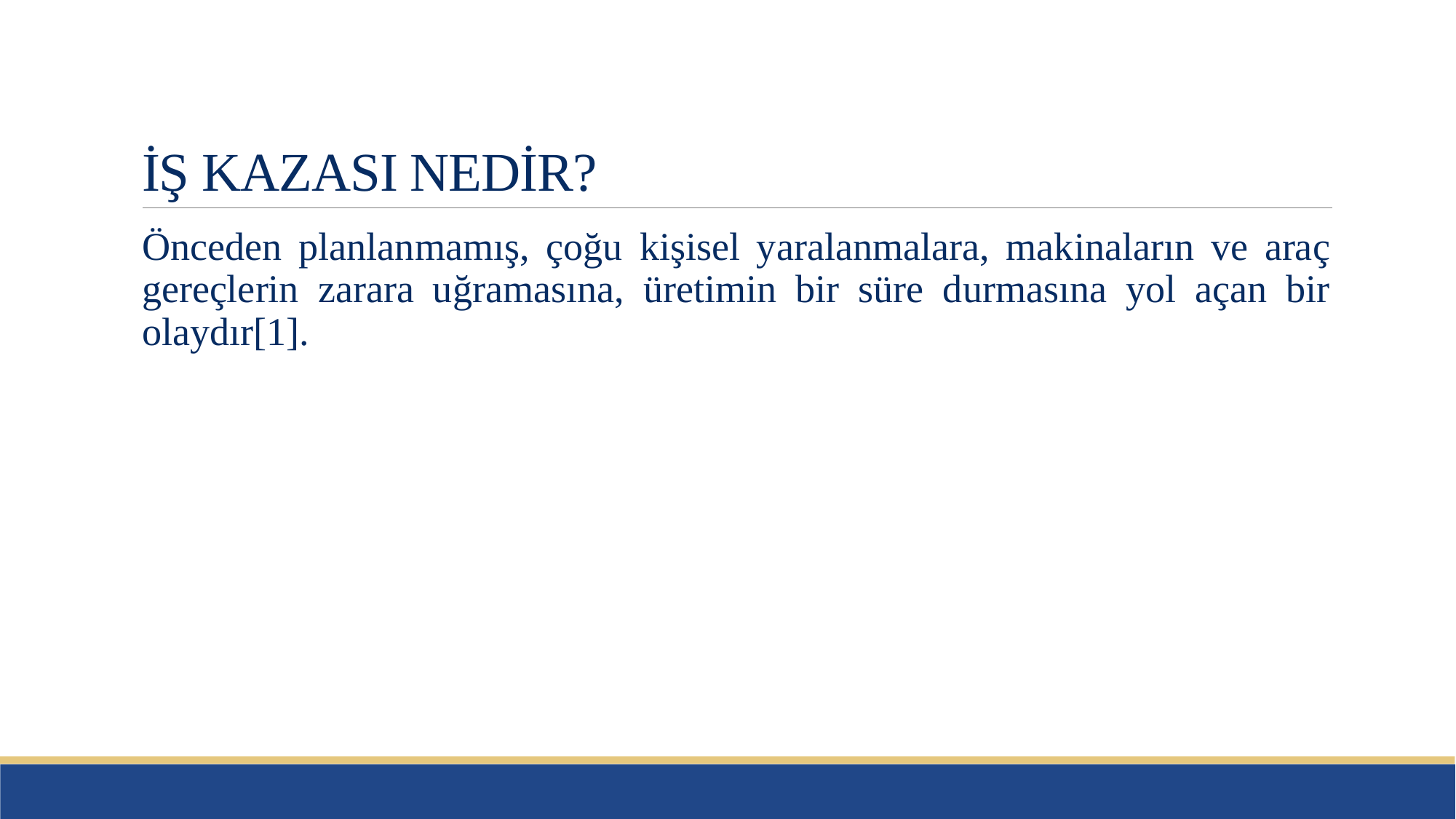

# İŞ KAZASI NEDİR?
Önceden planlanmamış, çoğu kişisel yaralanmalara, makinaların ve araç gereçlerin zarara uğramasına, üretimin bir süre durmasına yol açan bir olaydır[1].